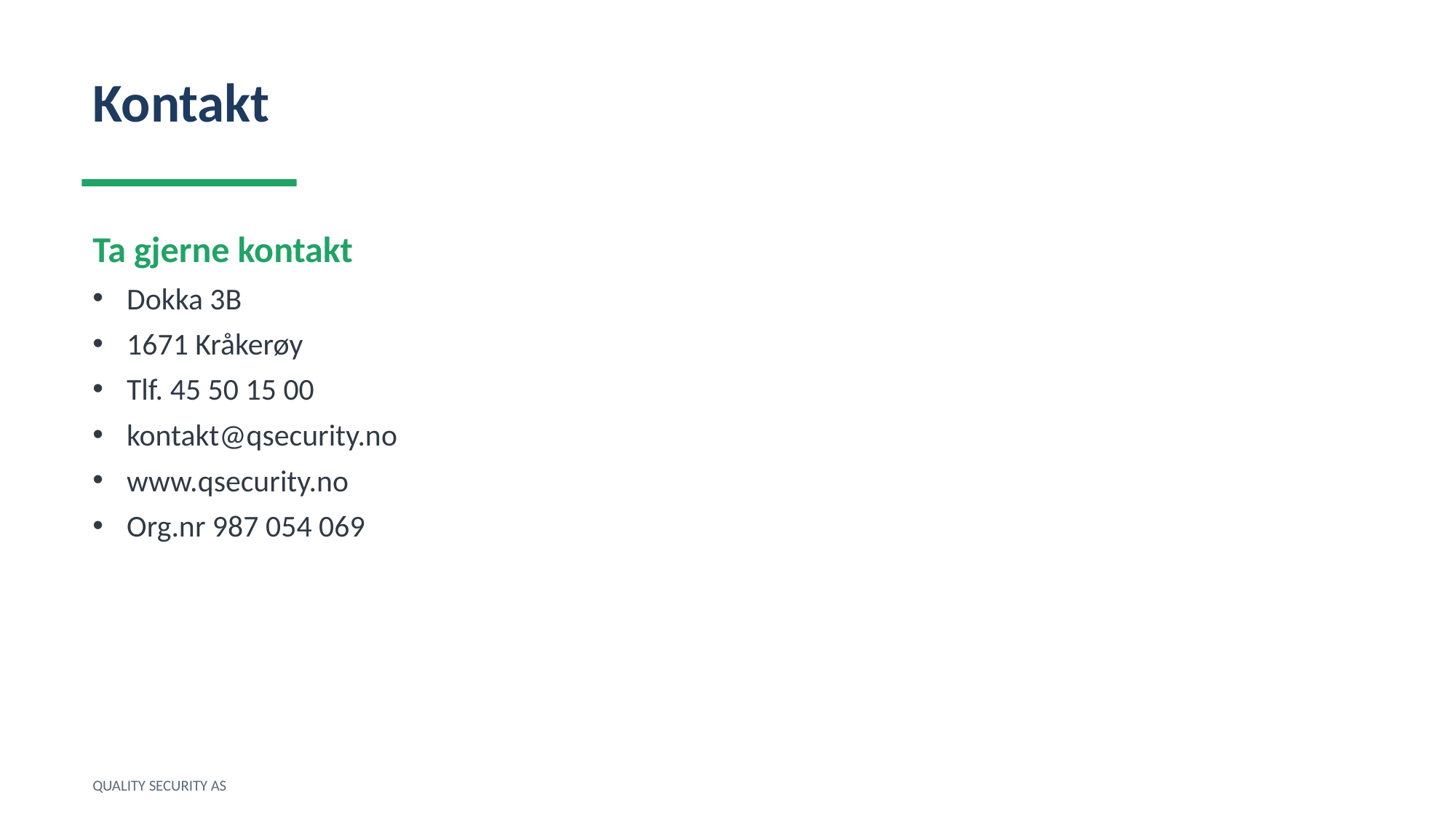

Kontakt

Ta gjerne kontakt
Dokka 3B
1671 Kråkerøy
Tlf. 45 50 15 00
kontakt@qsecurity.no
www.qsecurity.no
Org.nr 987 054 069
QUALITY SECURITY AS